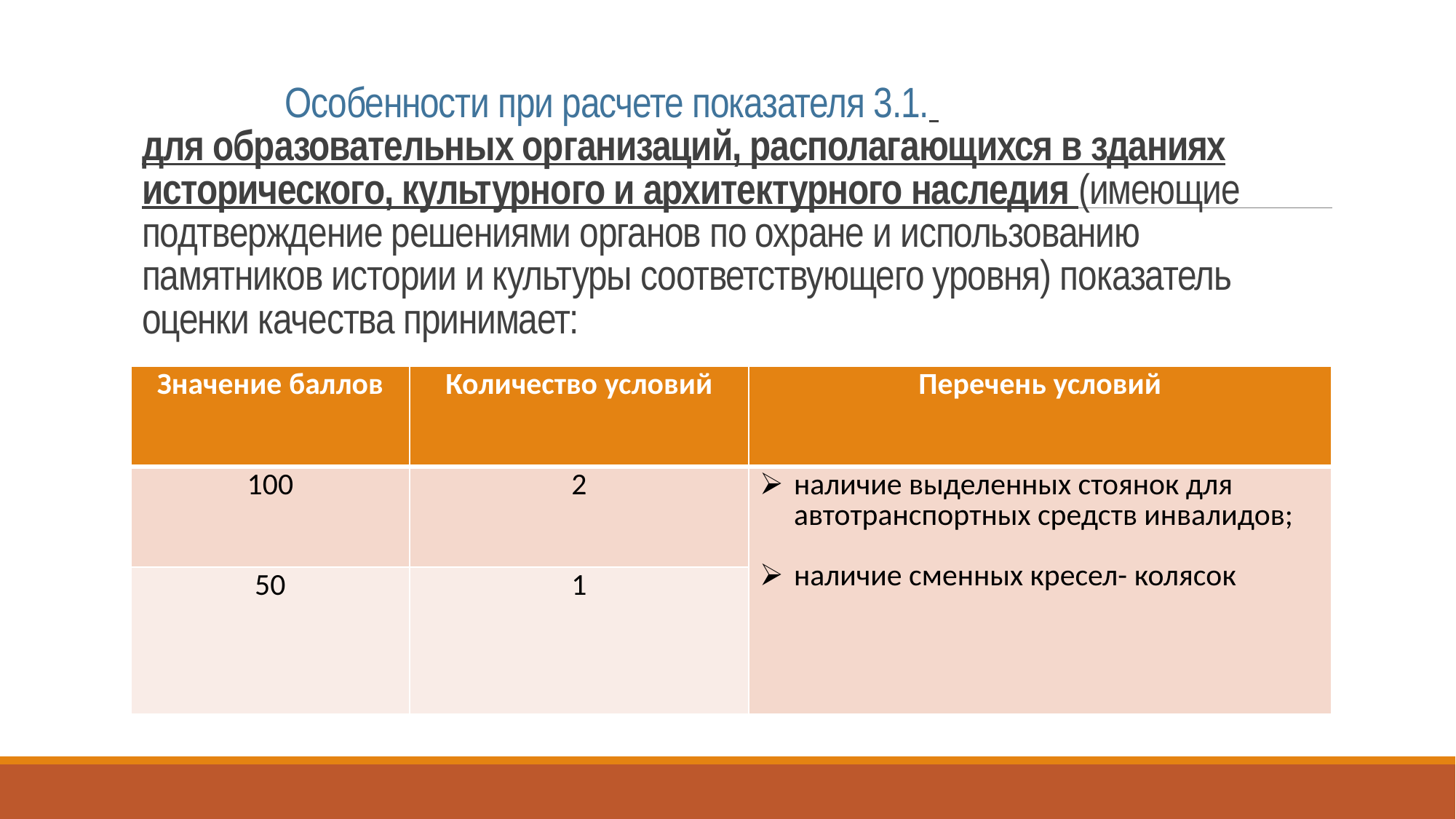

# Особенности при расчете показателя 3.1. для образовательных организаций, располагающихся в зданиях исторического, культурного и архитектурного наследия (имеющие подтверждение решениями органов по охране и использованию памятников истории и культуры соответствующего уровня) показатель оценки качества принимает:
| Значение баллов | Количество условий | Перечень условий |
| --- | --- | --- |
| 100 | 2 | наличие выделенных стоянок для автотранспортных средств инвалидов; наличие сменных кресел- колясок |
| 50 | 1 |  |